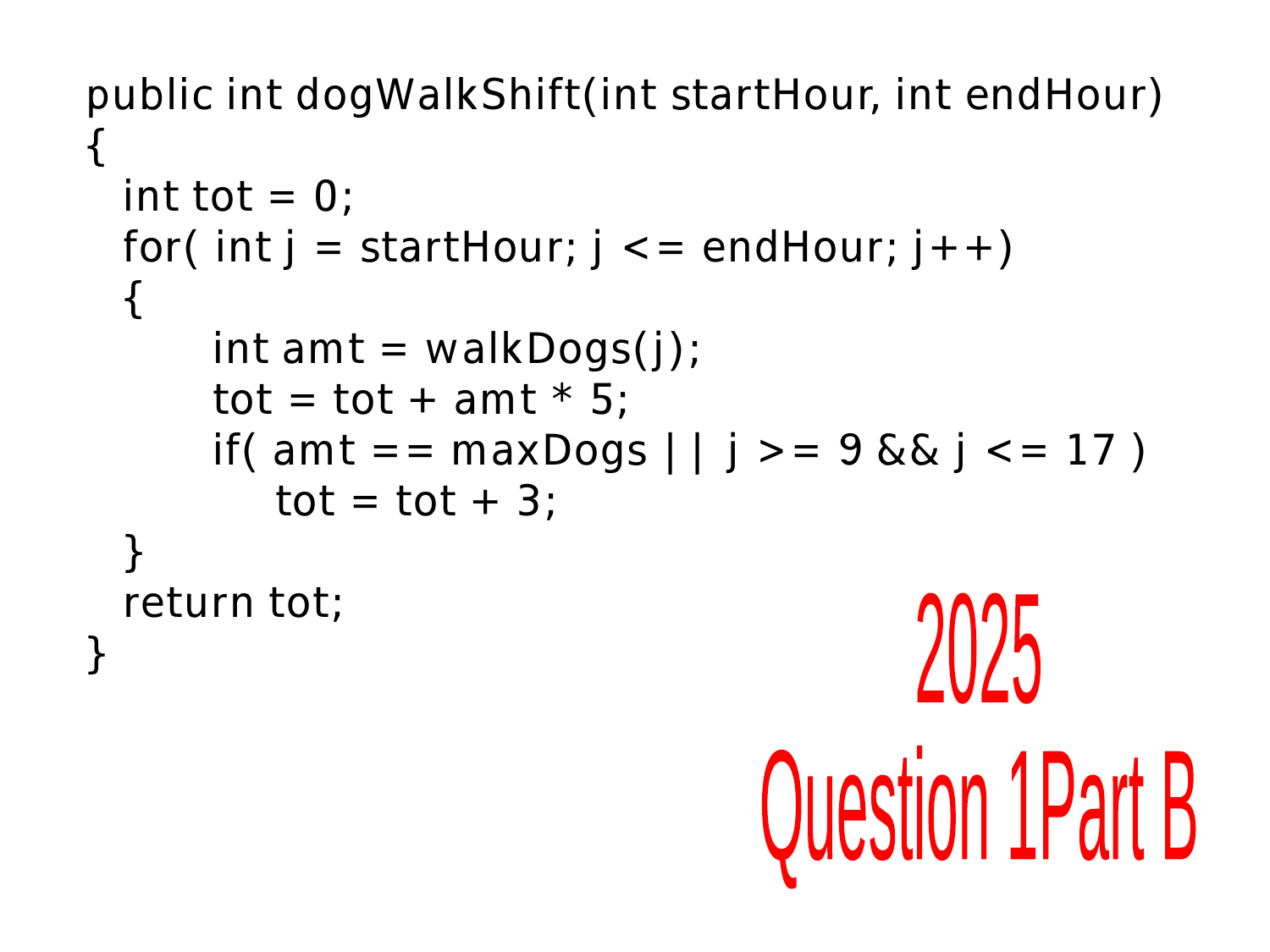

public int dogWalkShift(int startHour, int endHour)
{
   int tot = 0;
   for( int j = startHour; j <= endHour; j++)
   {
	int amt = walkDogs(j);
	tot = tot + amt * 5;
	if( amt == maxDogs || j >= 9 && j <= 17 )
	     tot = tot + 3;
   }
   return tot;
}
2025
Question 1
Part B